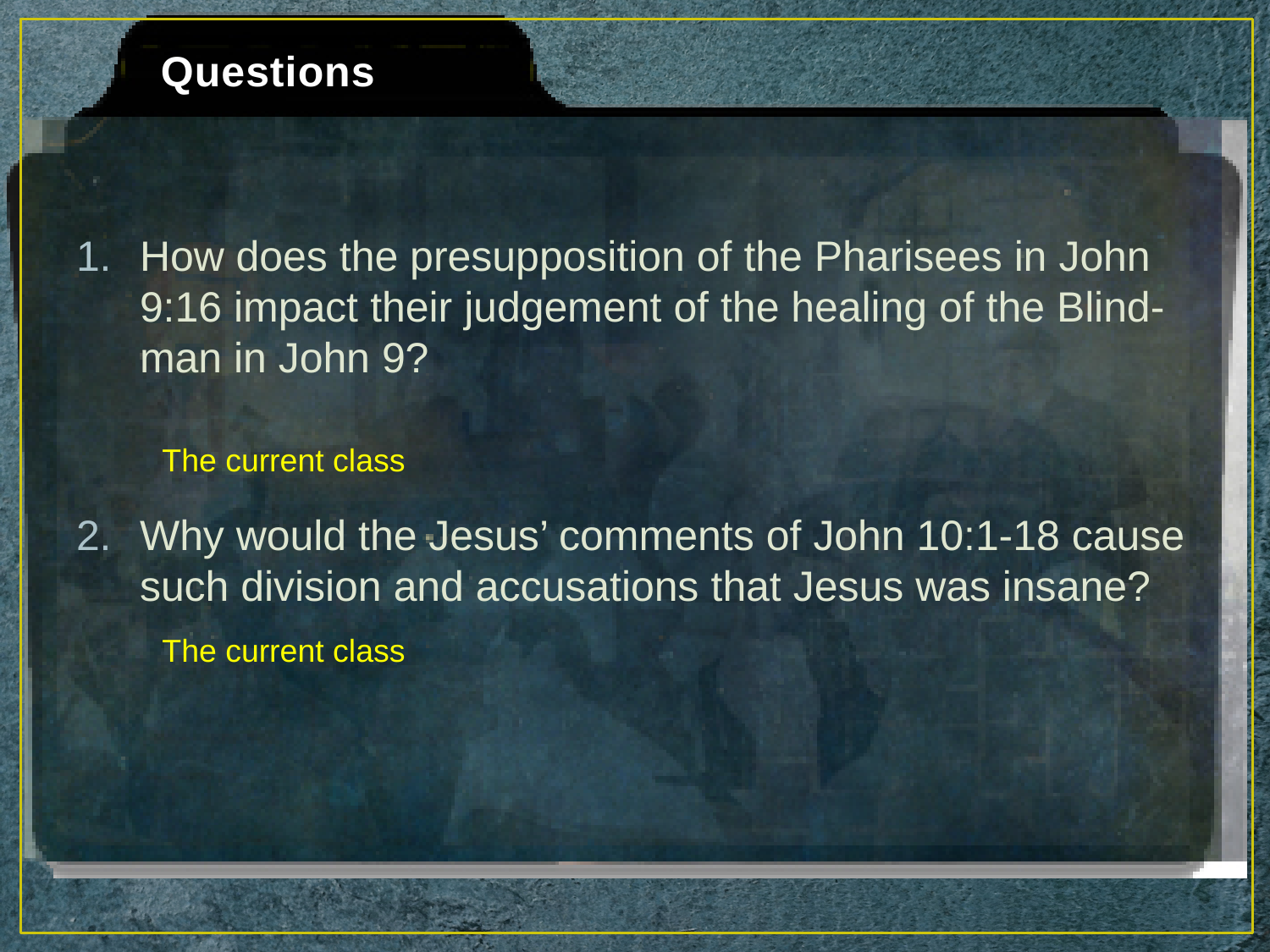

# Questions

How does the presupposition of the Pharisees in John 9:16 impact their judgement of the healing of the Blind-man in John 9?

Why would the Jesus’ comments of John 10:1-18 cause such division and accusations that Jesus was insane?

Confirms/gives context
Mt 2: 5-6     Born in Bethlehem – Micah 5:2
Mt 2:13-15  Flees to Egypt  - Hosea 11:1
Mt 2:16-18  Death of male children in Bethlehem – Jeremiah 31:15
Mt 2:22-23  He shall be called a Nazarene ?

The current class
The current class